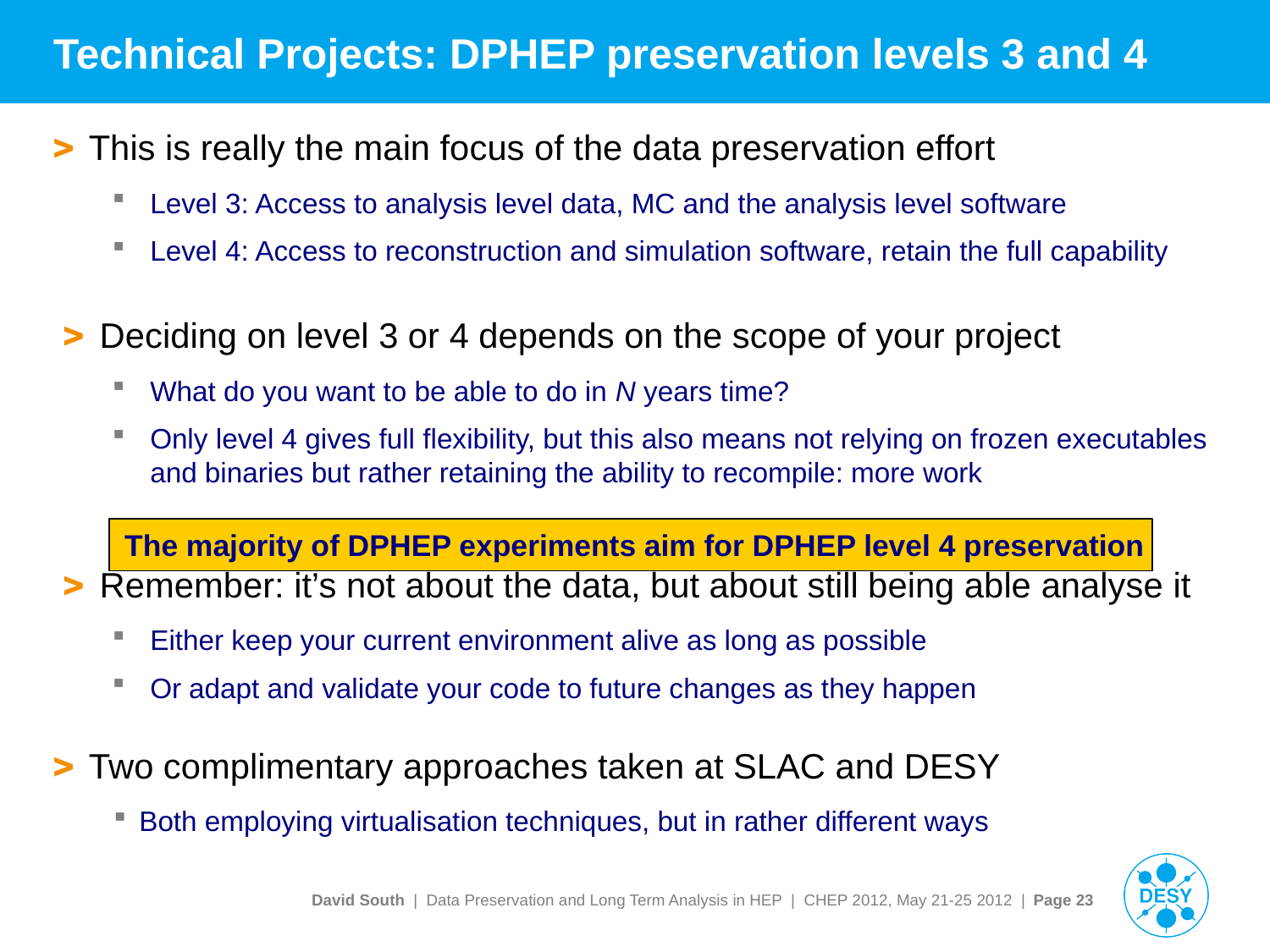

# Technical Projects: DPHEP preservation levels 3 and 4
This is really the main focus of the data preservation effort
Level 3: Access to analysis level data, MC and the analysis level software
Level 4: Access to reconstruction and simulation software, retain the full capability

Deciding on level 3 or 4 depends on the scope of your project
What do you want to be able to do in N years time?
Only level 4 gives full flexibility, but this also means not relying on frozen executables and binaries but rather retaining the ability to recompile: more work

Remember: it’s not about the data, but about still being able analyse it
Either keep your current environment alive as long as possible
Or adapt and validate your code to future changes as they happen

Two complimentary approaches taken at SLAC and DESY
Both employing virtualisation techniques, but in rather different ways

The majority of DPHEP experiments aim for DPHEP level 4 preservation